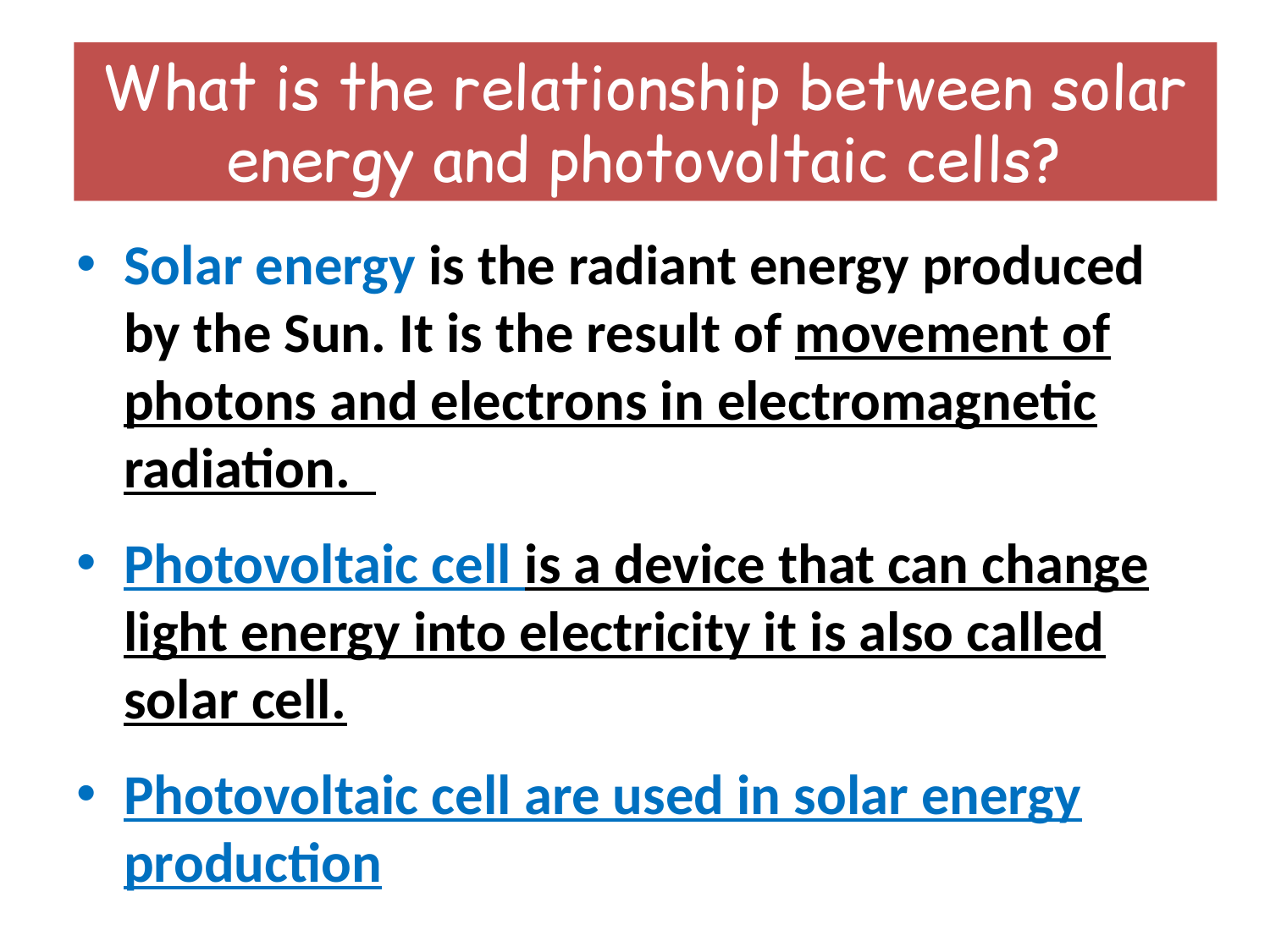

#
What is the relationship between solar energy and photovoltaic cells?
Solar energy is the radiant energy produced by the Sun. It is the result of movement of photons and electrons in electromagnetic radiation.
Photovoltaic cell is a device that can change light energy into electricity it is also called solar cell.
Photovoltaic cell are used in solar energy production